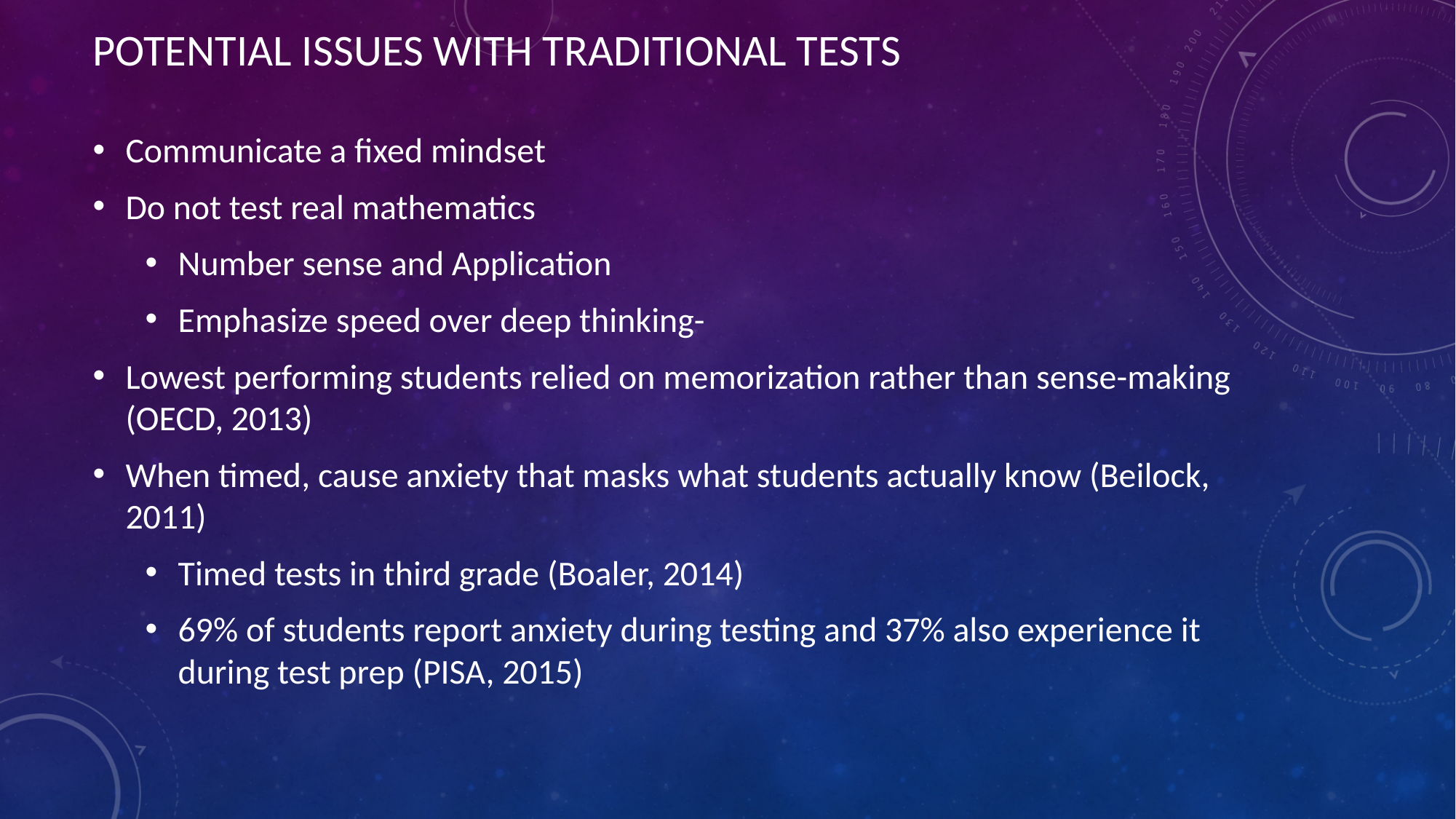

# Potential Issues with traditional tests
Communicate a fixed mindset
Do not test real mathematics
Number sense and Application
Emphasize speed over deep thinking-
Lowest performing students relied on memorization rather than sense-making (OECD, 2013)
When timed, cause anxiety that masks what students actually know (Beilock, 2011)
Timed tests in third grade (Boaler, 2014)
69% of students report anxiety during testing and 37% also experience it during test prep (PISA, 2015)